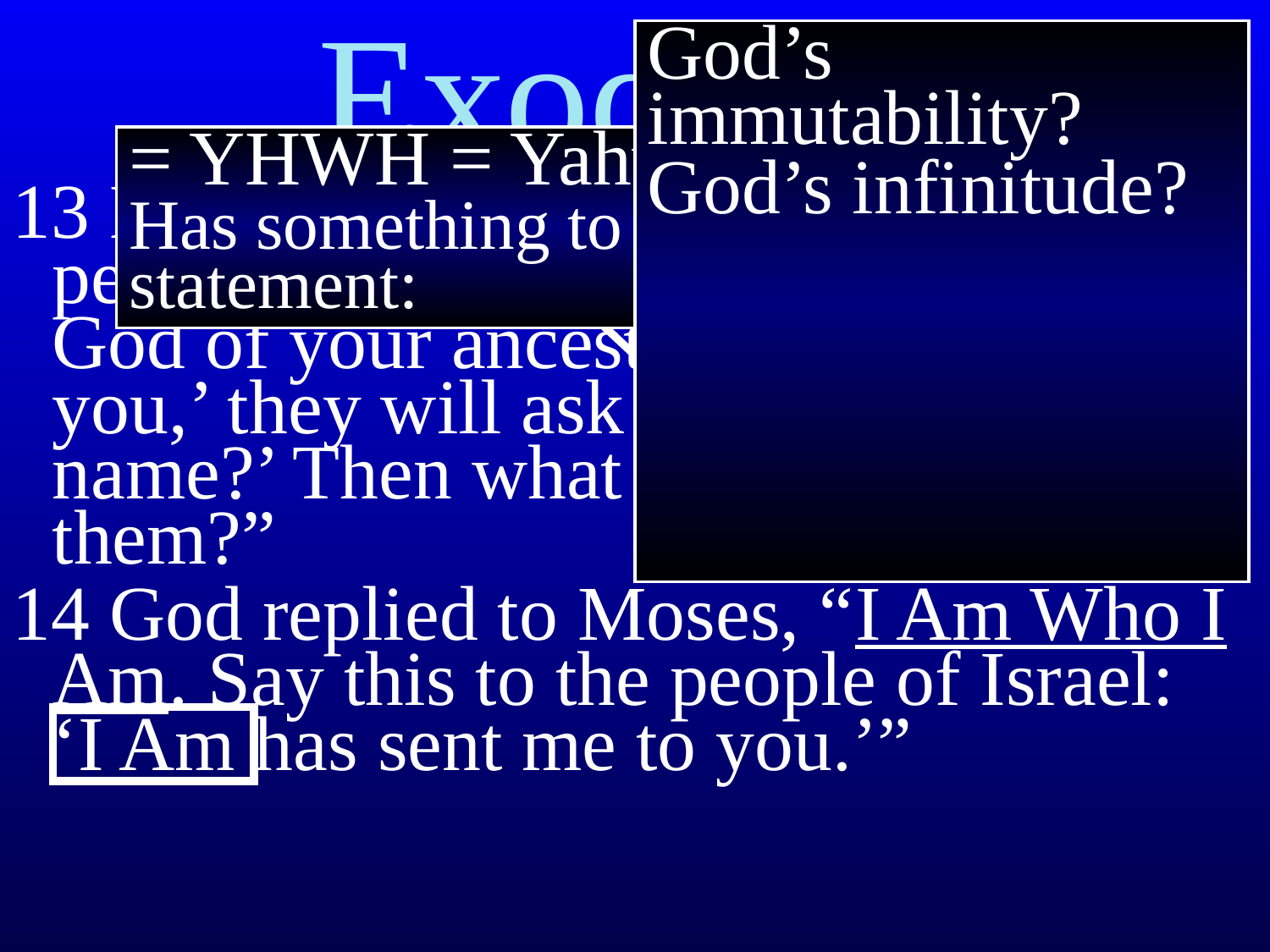

# Exodus 3
God’s immutability?
God’s infinitude?
= YHWH = Yahweh
Has something to do with this statement:
13 But Moses protested, “If I go to the people of Israel and tell them, ‘The God of your ancestors has sent me to you,’ they will ask me, ‘What is his name?’ Then what should I tell them?”
14 God replied to Moses, “I Am Who I Am.﻿﻿ Say this to the people of Israel:
‘I Am has sent me to you.’”